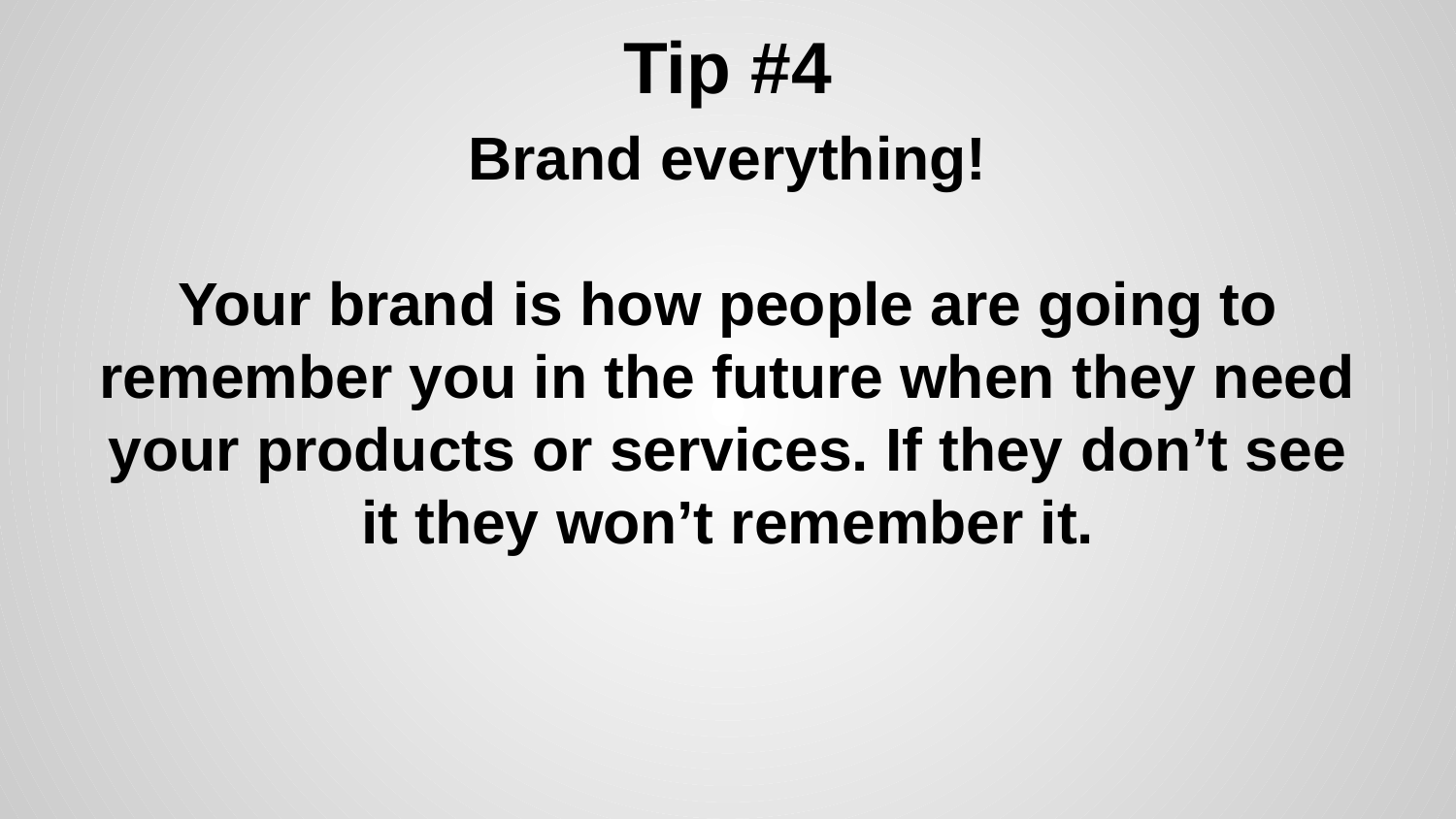

# Tip #4

Brand everything!

Your brand is how people are going to remember you in the future when they need your products or services. If they don’t see it they won’t remember it.